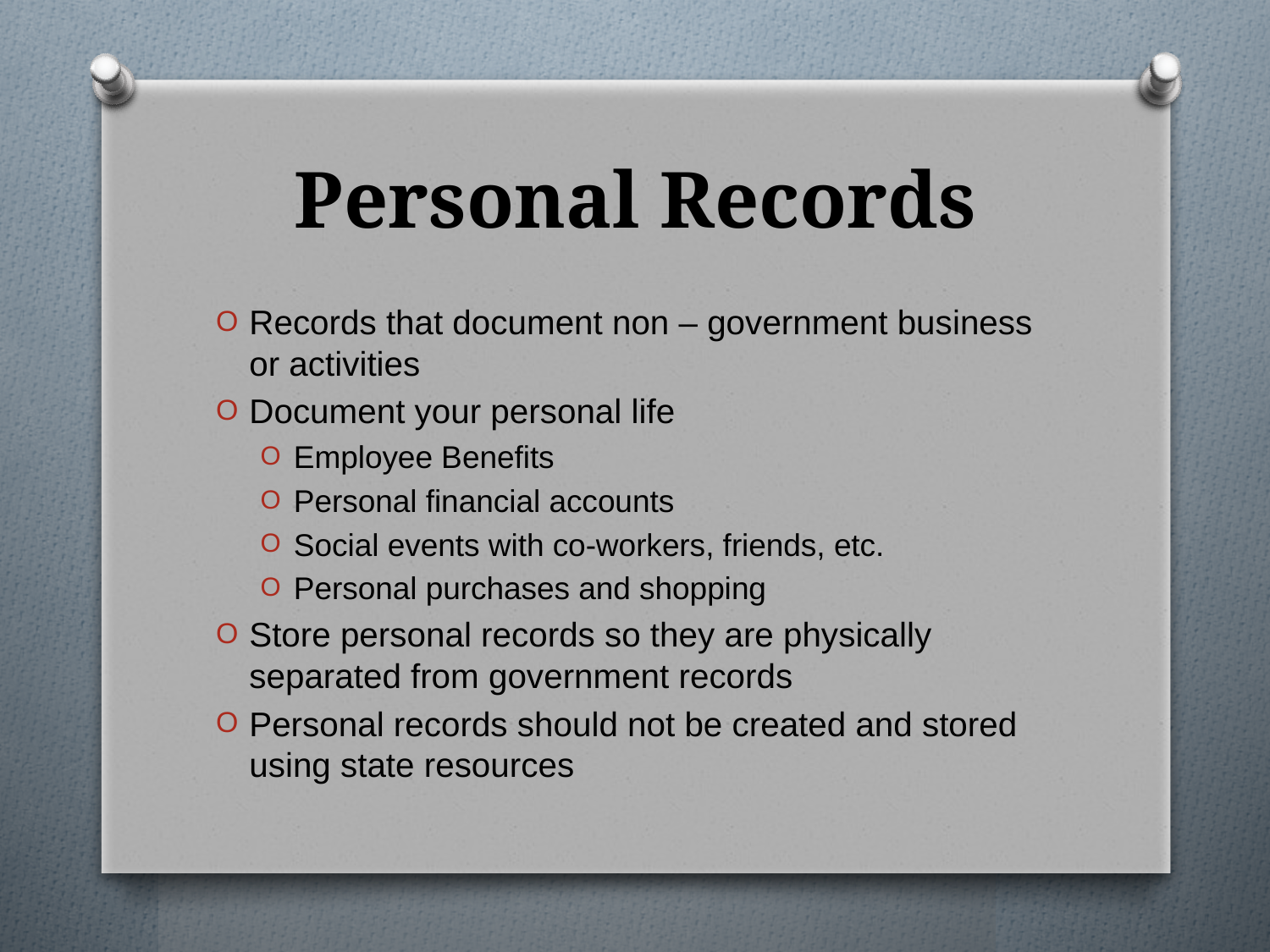

# Personal Records
Records that document non – government business or activities
Document your personal life
Employee Benefits
Personal financial accounts
Social events with co-workers, friends, etc.
Personal purchases and shopping
Store personal records so they are physically separated from government records
Personal records should not be created and stored using state resources